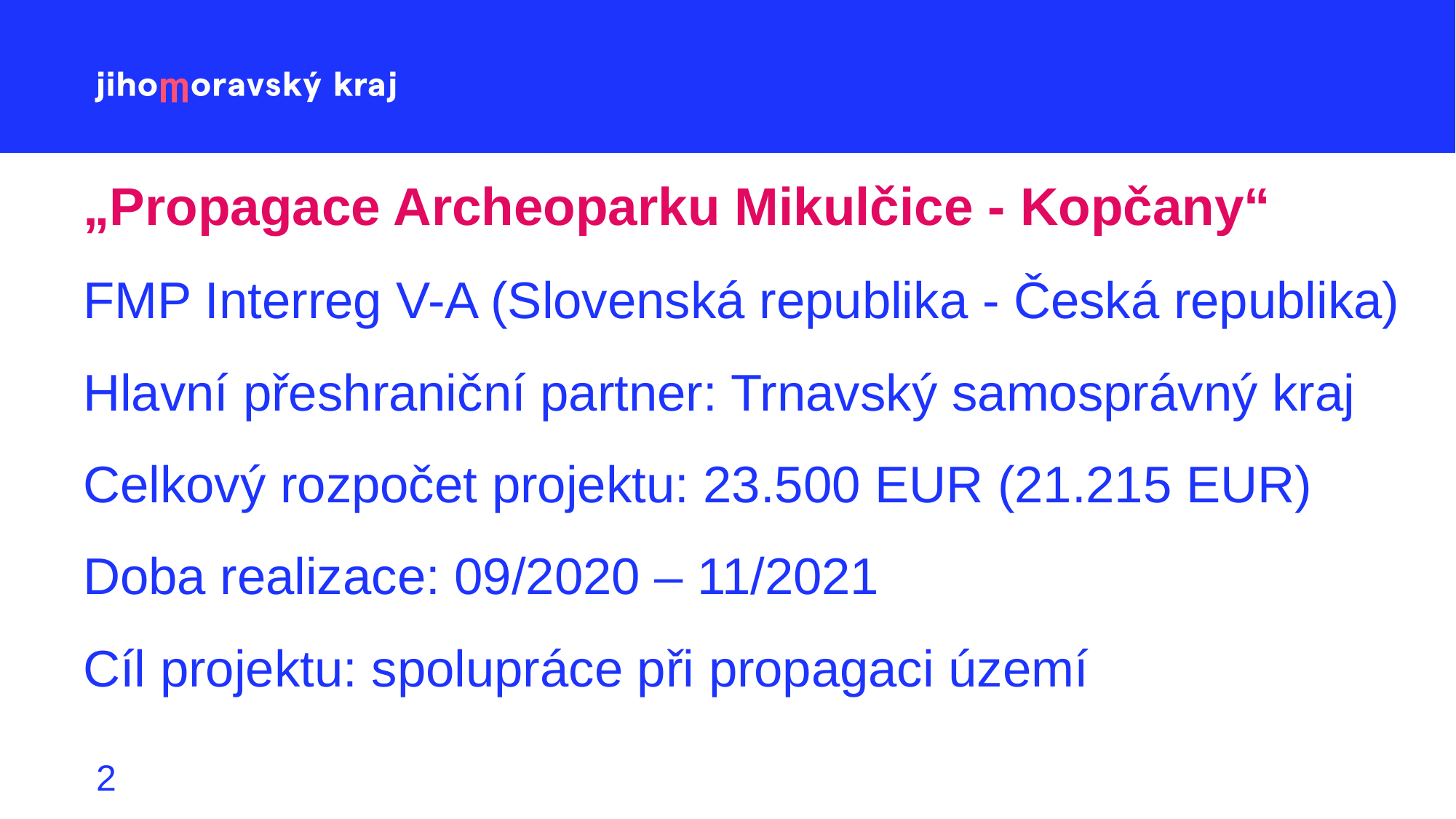

# „Propagace Archeoparku Mikulčice - Kopčany“
FMP Interreg V-A (Slovenská republika - Česká republika)
Hlavní přeshraniční partner: Trnavský samosprávný kraj
Celkový rozpočet projektu: 23.500 EUR (21.215 EUR)
Doba realizace: 09/2020 – 11/2021
Cíl projektu: spolupráce při propagaci území